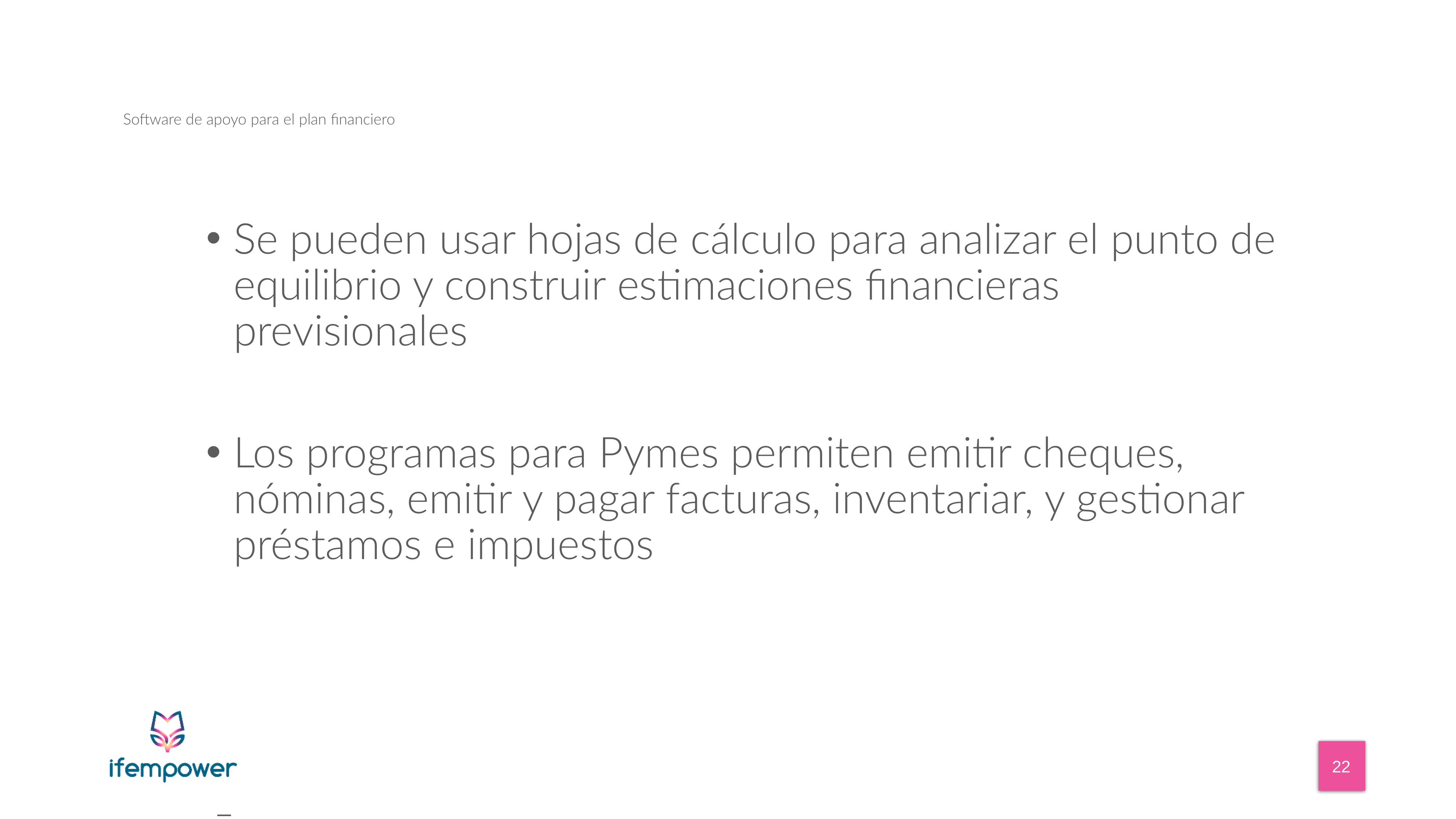

# Software de apoyo para el plan financiero
Se pueden usar hojas de cálculo para analizar el punto de equilibrio y construir estimaciones financieras previsionales

Los programas para Pymes permiten emitir cheques, nóminas, emitir y pagar facturas, inventariar, y gestionar préstamos e impuestos

_